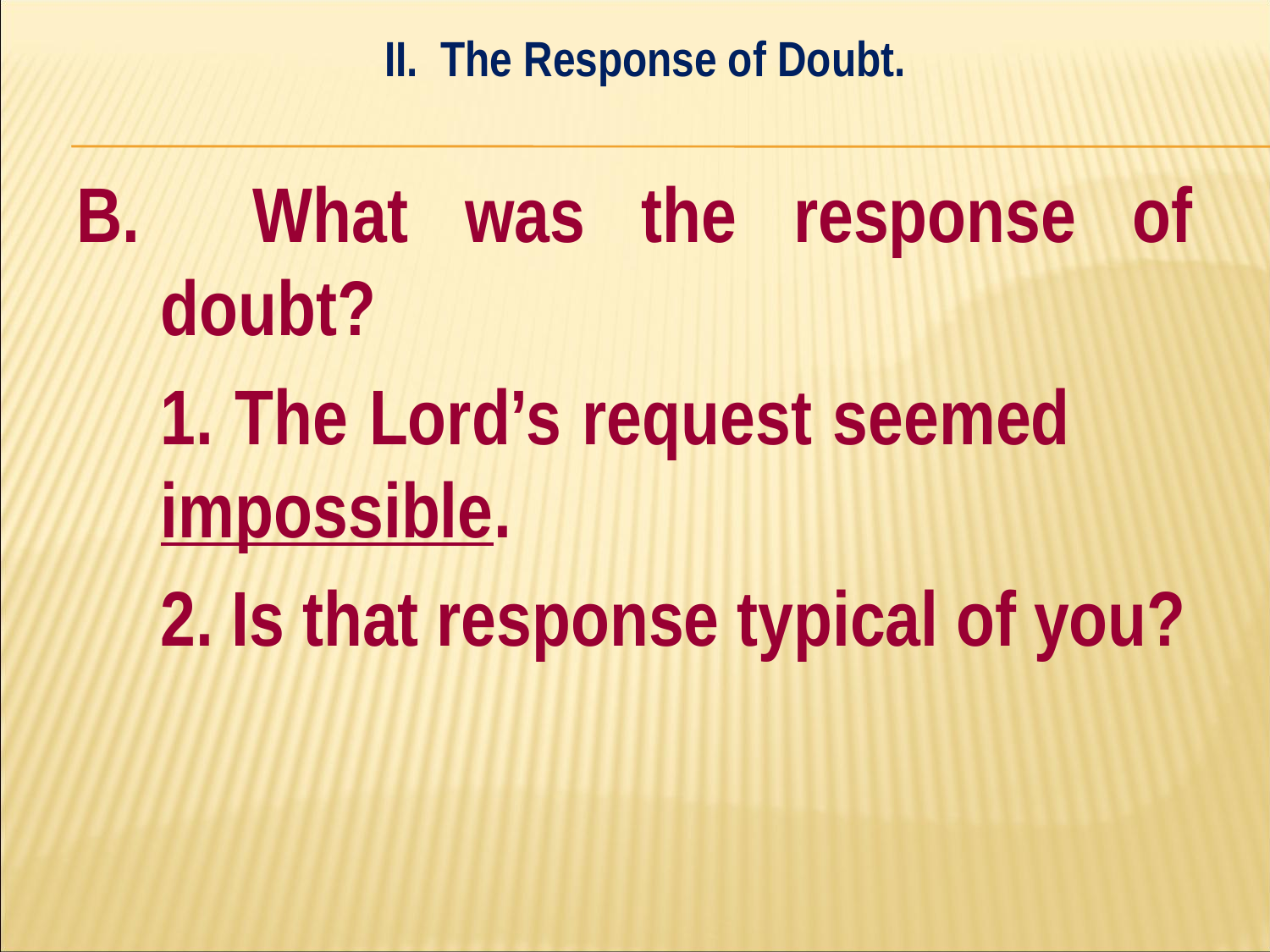

II.  The Response of Doubt.
#
B.  What was the response of doubt?
	1. The Lord’s request seemed 	impossible.
	2. Is that response typical of you?